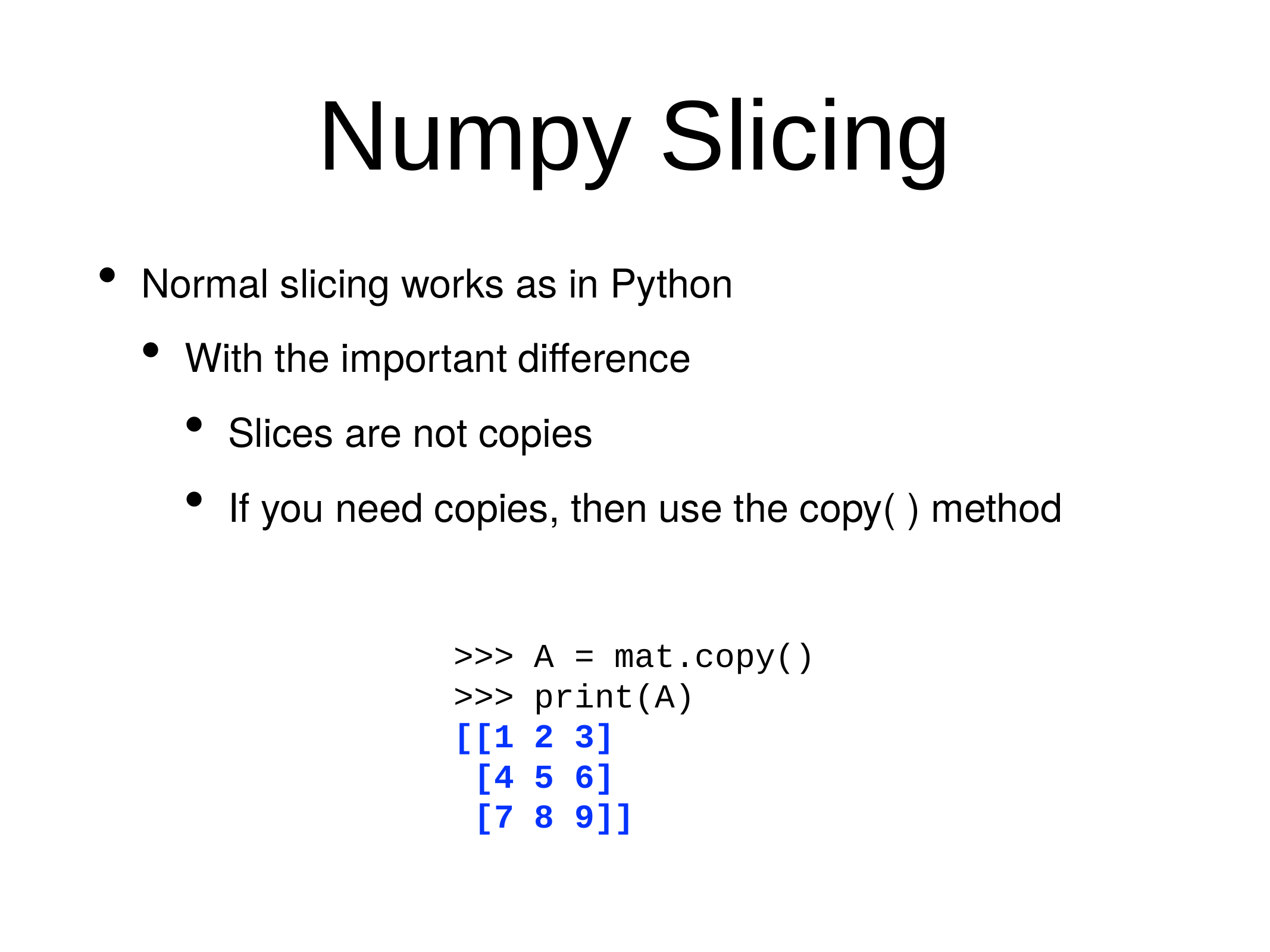

# Numpy Slicing
Normal slicing works as in Python
With the important difference
Slices are not copies
If you need copies, then use the copy( ) method
>>> A = mat.copy()
>>> print(A)
[[1 2 3]
 [4 5 6]
 [7 8 9]]